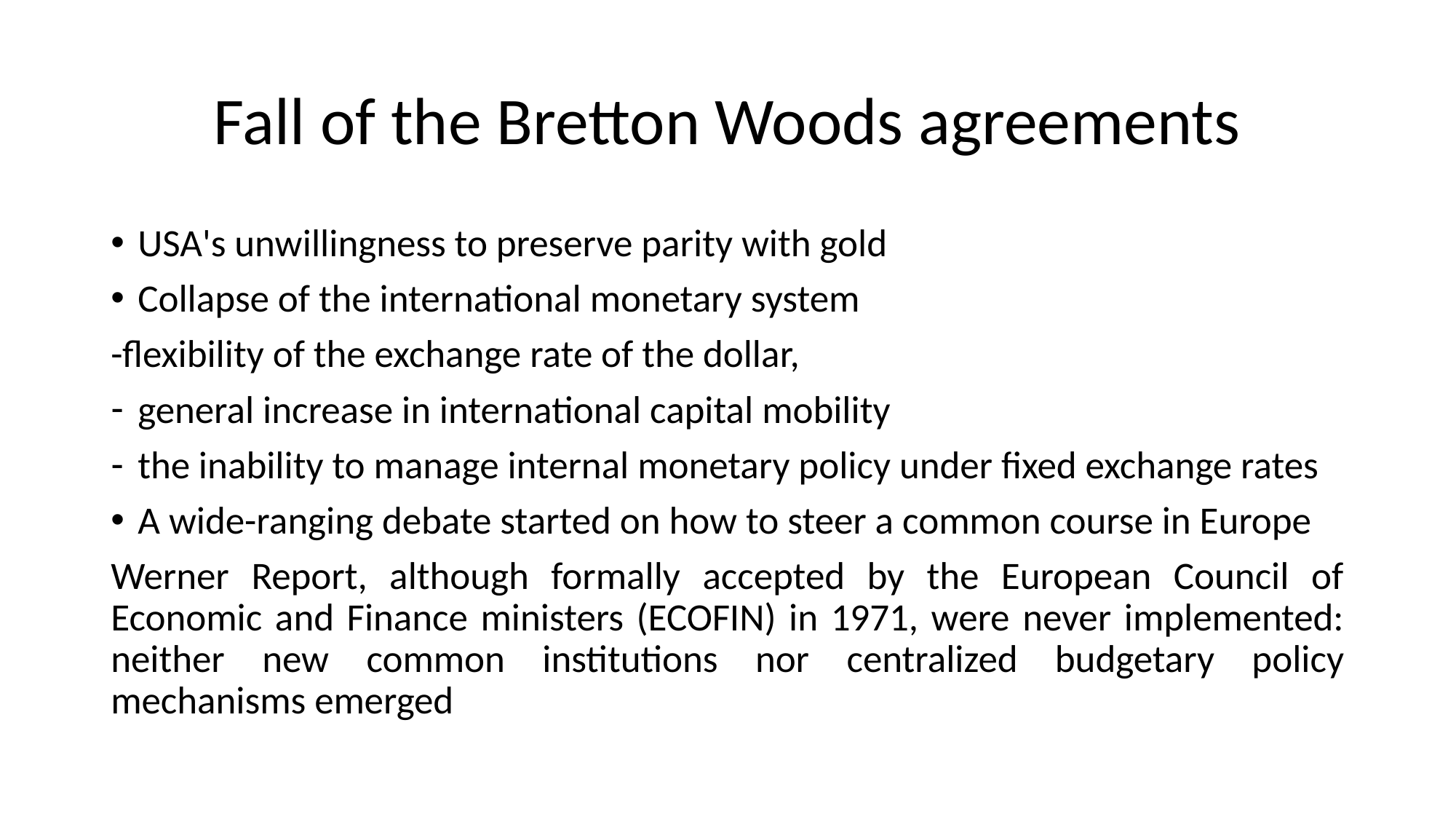

# Fall of the Bretton Woods agreements
USA's unwillingness to preserve parity with gold
Collapse of the international monetary system
-flexibility of the exchange rate of the dollar,
general increase in international capital mobility
the inability to manage internal monetary policy under fixed exchange rates
A wide-ranging debate started on how to steer a common course in Europe
Werner Report, although formally accepted by the European Council of Economic and Finance ministers (ECOFIN) in 1971, were never implemented: neither new common institutions nor centralized budgetary policy mechanisms emerged